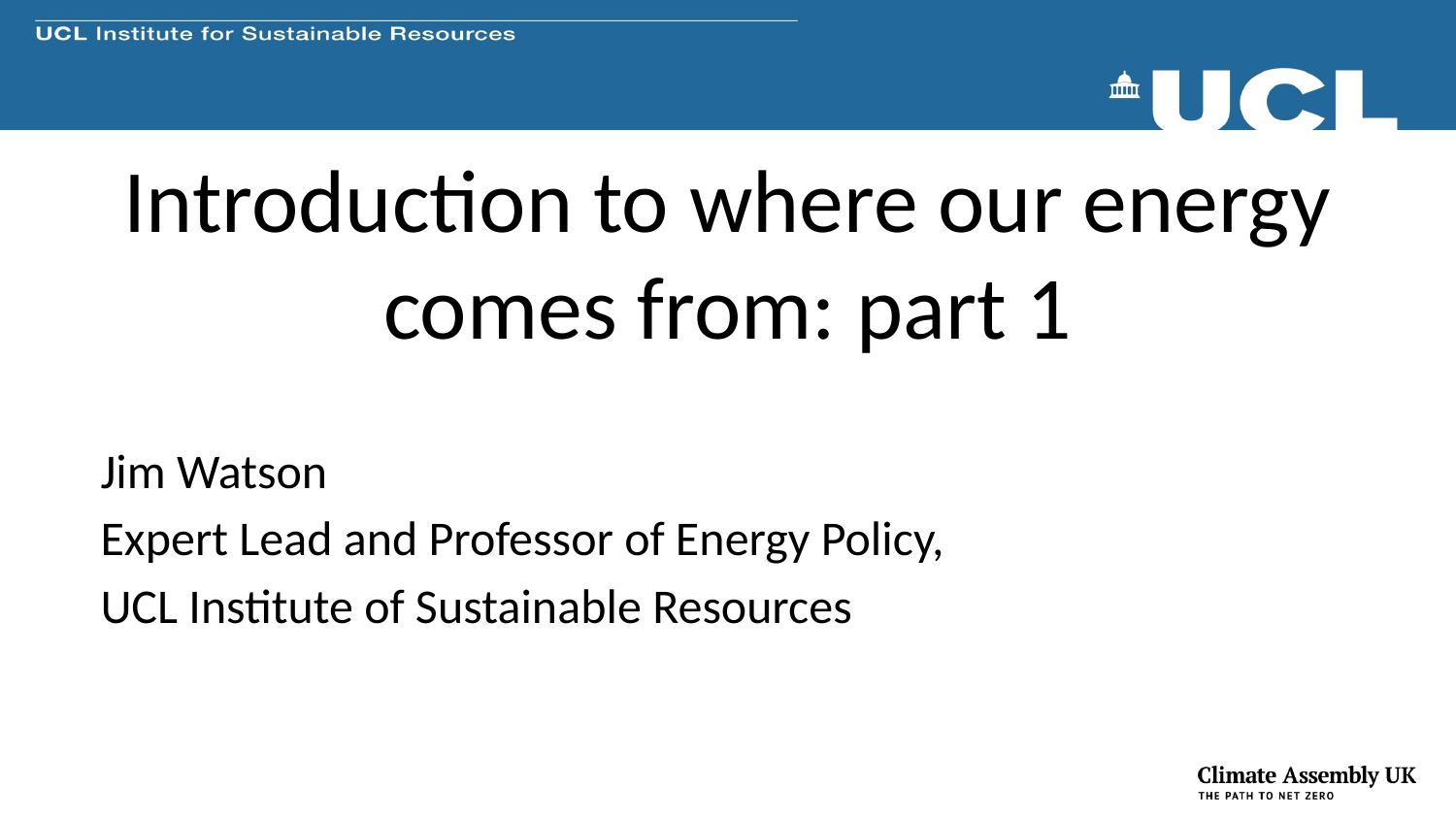

# Introduction to where our energy comes from: part 1
Jim Watson
Expert Lead and Professor of Energy Policy,
UCL Institute of Sustainable Resources